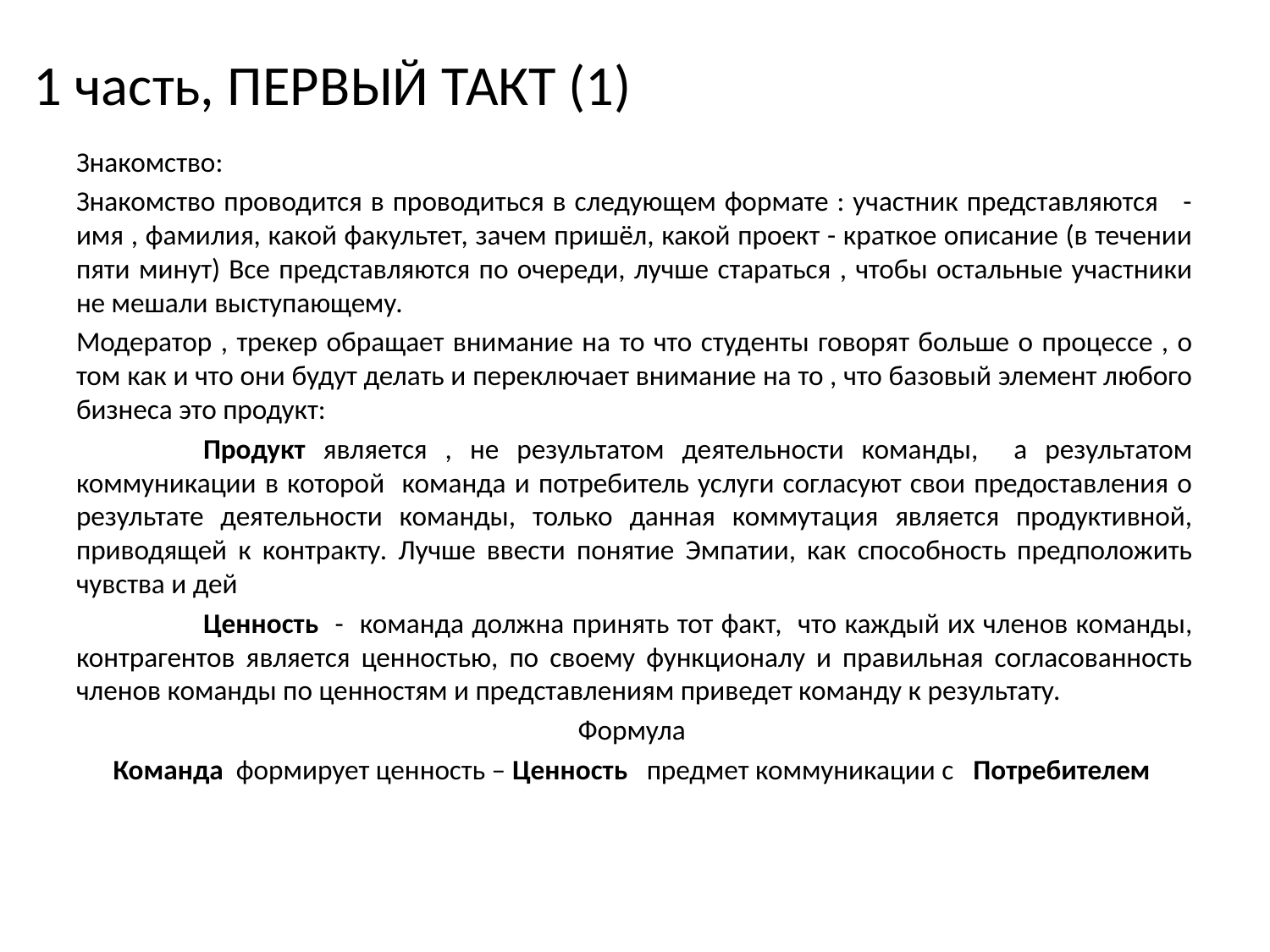

# 1 часть, ПЕРВЫЙ ТАКТ (1)
Знакомство:
Знакомство проводится в проводиться в следующем формате : участник представляются   - имя , фамилия, какой факультет, зачем пришёл, какой проект - краткое описание (в течении пяти минут) Все представляются по очереди, лучше стараться , чтобы остальные участники не мешали выступающему.
Модератор , трекер обращает внимание на то что студенты говорят больше о процессе , о том как и что они будут делать и переключает внимание на то , что базовый элемент любого бизнеса это продукт:
	Продукт является , не результатом деятельности команды,  а результатом коммуникации в которой  команда и потребитель услуги согласуют свои предоставления о результате деятельности команды, только данная коммутация является продуктивной, приводящей к контракту. Лучше ввести понятие Эмпатии, как способность предположить чувства и дей
	Ценность  -  команда должна принять тот факт,  что каждый их членов команды, контрагентов является ценностью, по своему функционалу и правильная согласованность членов команды по ценностям и представлениям приведет команду к результату.
Формула
Команда  формирует ценность – Ценность   предмет коммуникации с   Потребителем